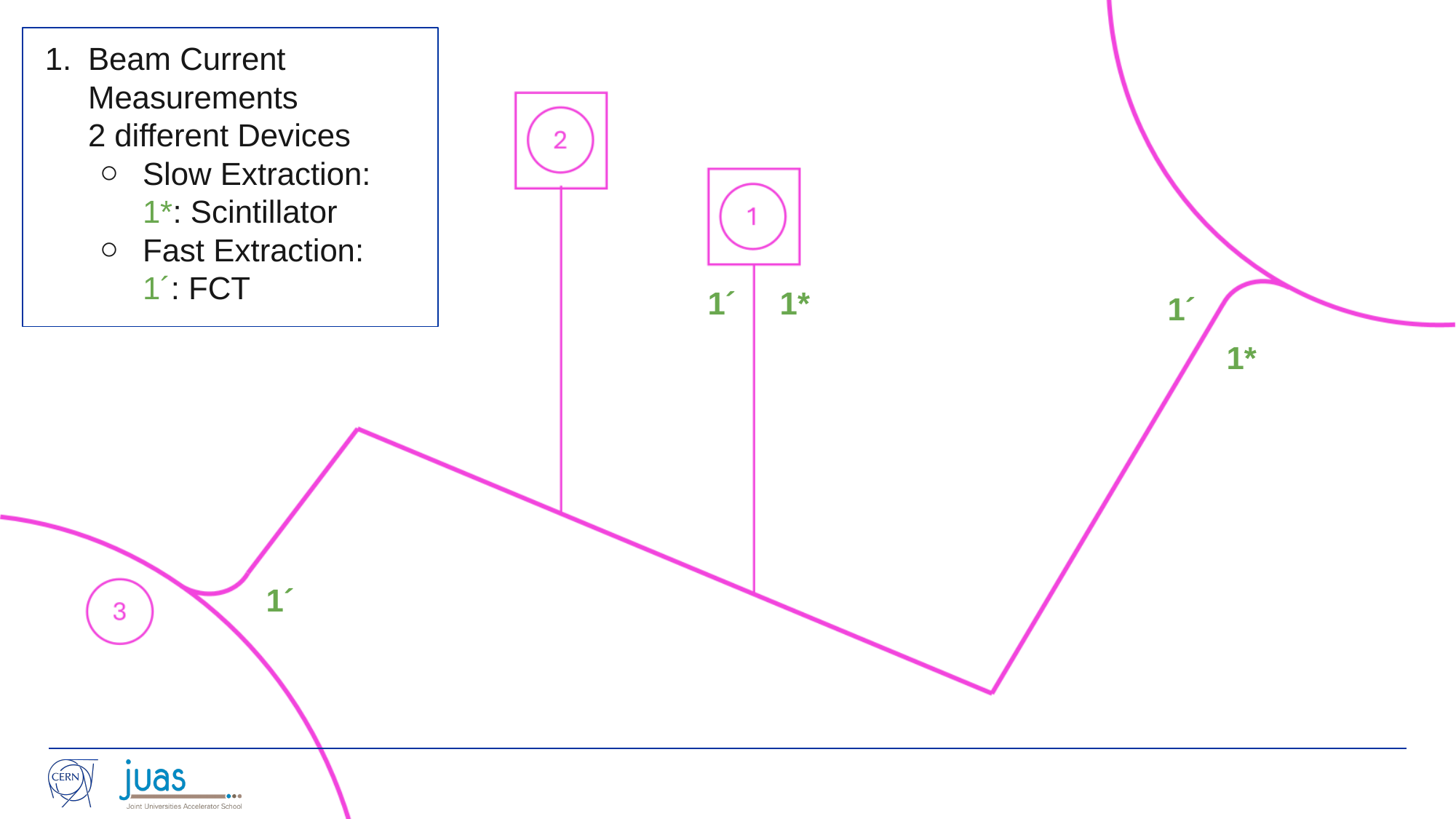

Beam Current Measurements
2 different Devices
Slow Extraction:
1*: Scintillator
Fast Extraction:
1´: FCT
1´
1*
1´
1*
1´